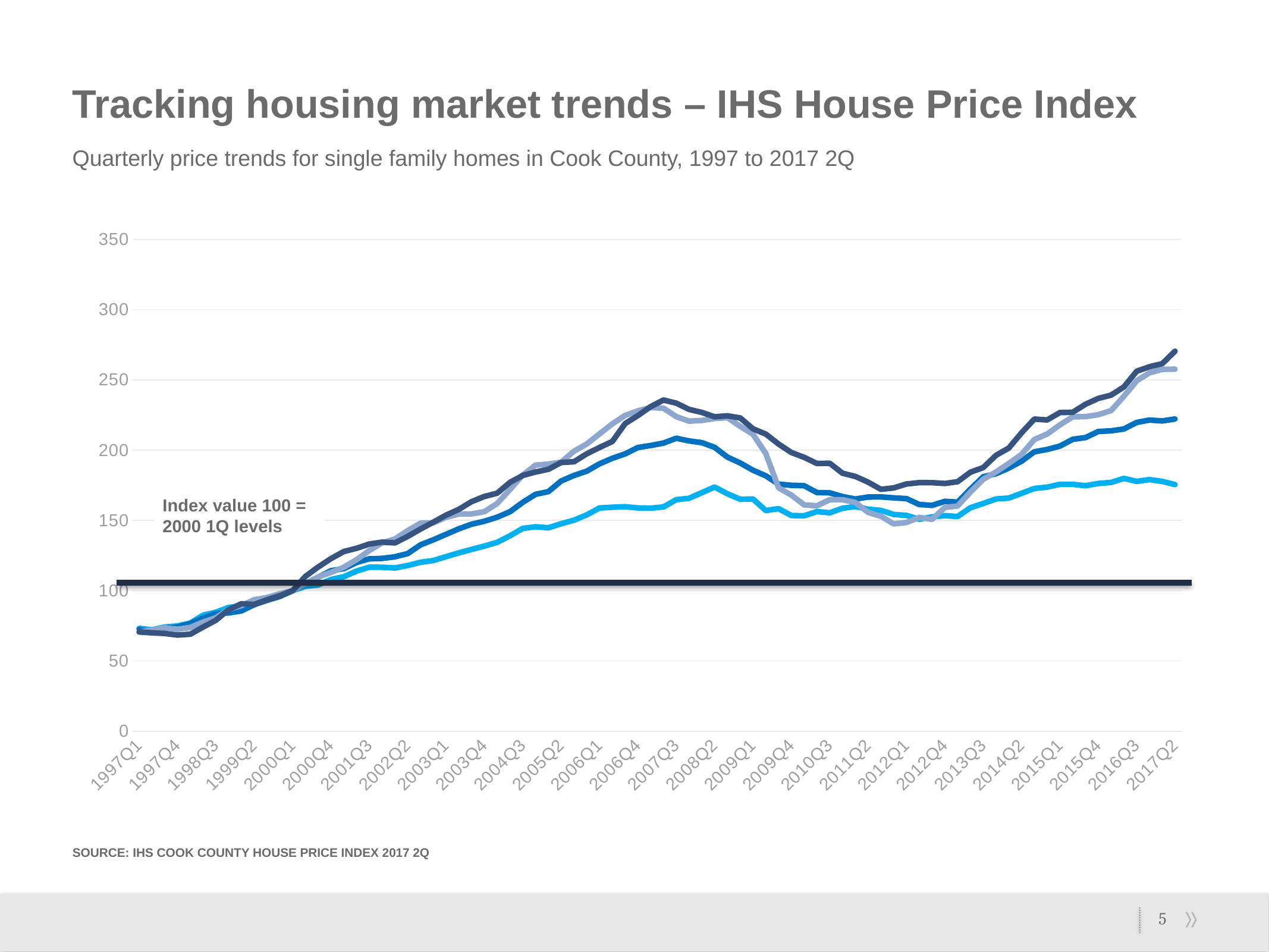

# Tracking housing market trends – IHS House Price Index
Quarterly price trends for single family homes in Cook County, 1997 to 2017 2Q

### Chart

| Category | Chicago--Lake View/Lincoln Park | Chicago--Lincoln Square/North Center | Chicago--Logan Square/Avondale | Chicago--West Town/Near West Side |
|---|---|---|---|---|
| 1997Q1 | 73.256 | 72.462 | 70.533 | 70.664 |
| 1997Q2 | 72.188 | 70.376 | 72.1 | 70.058 |
| 1997Q3 | 74.179 | 73.228 | 73.564 | 69.597 |
| 1997Q4 | 74.971 | 74.114 | 72.622 | 68.455 |
| 1998Q1 | 76.898 | 76.84 | 73.874 | 69.057 |
| 1998Q2 | 82.581 | 80.575 | 77.679 | 74.108 |
| 1998Q3 | 84.69 | 83.786 | 80.755 | 78.99 |
| 1998Q4 | 88.108 | 84.187 | 86.69 | 86.47 |
| 1999Q1 | 89.313 | 85.639 | 89.404 | 90.736 |
| 1999Q2 | 89.96 | 90.087 | 93.61 | 90.222 |
| 1999Q3 | 95.184 | 93.119 | 95.116 | 93.586 |
| 1999Q4 | 97.243 | 95.865 | 97.836 | 96.457 |
| 2000Q1 | 100.0 | 100.0 | 100.0 | 100.0 |
| 2000Q2 | 103.1 | 104.934 | 105.041 | 110.152 |
| 2000Q3 | 104.087 | 109.614 | 109.777 | 116.845 |
| 2000Q4 | 107.997 | 114.221 | 113.003 | 122.819 |
| 2001Q1 | 109.946 | 115.682 | 116.686 | 127.851 |
| 2001Q2 | 113.954 | 120.083 | 122.08 | 130.184 |
| 2001Q3 | 116.729 | 122.694 | 128.589 | 133.217 |
| 2001Q4 | 116.675 | 122.968 | 134.063 | 134.54 |
| 2002Q1 | 116.168 | 124.128 | 136.76 | 134.007 |
| 2002Q2 | 117.926 | 126.428 | 142.724 | 138.639 |
| 2002Q3 | 120.198 | 132.623 | 148.048 | 143.833 |
| 2002Q4 | 121.487 | 136.193 | 148.191 | 148.743 |
| 2003Q1 | 124.218 | 140.131 | 152.204 | 153.738 |
| 2003Q2 | 126.922 | 144.027 | 154.53 | 157.901 |
| 2003Q3 | 129.389 | 147.319 | 154.643 | 163.4 |
| 2003Q4 | 131.777 | 149.417 | 156.269 | 167.047 |
| 2004Q1 | 134.418 | 152.286 | 162.085 | 169.405 |
| 2004Q2 | 139.058 | 156.212 | 172.037 | 177.093 |
| 2004Q3 | 144.331 | 162.878 | 182.354 | 181.992 |
| 2004Q4 | 145.47 | 168.612 | 189.385 | 184.457 |
| 2005Q1 | 144.752 | 170.497 | 190.049 | 186.397 |
| 2005Q2 | 147.644 | 178.078 | 191.492 | 191.227 |
| 2005Q3 | 150.158 | 181.987 | 199.258 | 191.735 |
| 2005Q4 | 153.934 | 185.058 | 204.384 | 197.397 |
| 2006Q1 | 158.89 | 190.279 | 211.61 | 201.902 |
| 2006Q2 | 159.393 | 194.219 | 218.705 | 206.176 |
| 2006Q3 | 159.767 | 197.365 | 224.719 | 218.895 |
| 2006Q4 | 158.911 | 201.881 | 227.914 | 224.579 |
| 2007Q1 | 158.743 | 203.303 | 230.334 | 230.953 |
| 2007Q2 | 159.603 | 205.041 | 229.856 | 235.679 |
| 2007Q3 | 164.773 | 208.481 | 223.84 | 233.415 |
| 2007Q4 | 165.76 | 206.56 | 220.628 | 229.008 |
| 2008Q1 | 169.761 | 205.333 | 221.12 | 226.861 |
| 2008Q2 | 173.77 | 202.004 | 222.534 | 223.736 |
| 2008Q3 | 168.986 | 195.066 | 223.123 | 224.44 |
| 2008Q4 | 165.067 | 190.849 | 216.921 | 222.935 |
| 2009Q1 | 165.269 | 185.719 | 211.278 | 215.195 |
| 2009Q2 | 157.05 | 181.758 | 197.645 | 211.441 |
| 2009Q3 | 158.381 | 175.846 | 173.207 | 204.36 |
| 2009Q4 | 153.48 | 175.01 | 168.009 | 198.322 |
| 2010Q1 | 153.304 | 174.688 | 161.084 | 194.88 |
| 2010Q2 | 156.318 | 169.82 | 160.4 | 190.501 |
| 2010Q3 | 155.408 | 169.634 | 164.755 | 190.69 |
| 2010Q4 | 158.666 | 167.001 | 164.766 | 183.59 |
| 2011Q1 | 159.919 | 165.225 | 162.82 | 181.319 |
| 2011Q2 | 158.009 | 166.654 | 155.71 | 177.228 |
| 2011Q3 | 157.165 | 166.768 | 152.967 | 172.141 |
| 2011Q4 | 154.245 | 166.048 | 147.54 | 173.155 |
| 2012Q1 | 153.566 | 165.532 | 148.52 | 175.92 |
| 2012Q2 | 150.811 | 161.328 | 152.137 | 176.9 |
| 2012Q3 | 152.547 | 160.703 | 150.717 | 176.882 |
| 2012Q4 | 153.387 | 163.601 | 159.229 | 176.296 |
| 2013Q1 | 152.775 | 163.045 | 160.287 | 177.549 |
| 2013Q2 | 159.037 | 172.236 | 170.194 | 184.328 |
| 2013Q3 | 162.069 | 181.039 | 179.282 | 187.553 |
| 2013Q4 | 165.295 | 183.234 | 184.442 | 196.296 |
| 2014Q1 | 165.9 | 187.274 | 190.574 | 201.5 |
| 2014Q2 | 169.31 | 192.125 | 196.955 | 212.33 |
| 2014Q3 | 172.751 | 198.845 | 207.572 | 222.101 |
| 2014Q4 | 173.707 | 200.488 | 211.469 | 221.477 |
| 2015Q1 | 175.705 | 202.903 | 218.013 | 226.76 |
| 2015Q2 | 175.666 | 207.725 | 223.672 | 226.954 |
| 2015Q3 | 174.71 | 208.942 | 223.857 | 232.644 |
| 2015Q4 | 176.311 | 213.295 | 225.245 | 236.787 |
| 2016Q1 | 177.051 | 213.736 | 228.107 | 239.128 |
| 2016Q2 | 179.886 | 215.064 | 238.328 | 244.964 |
| 2016Q3 | 177.808 | 219.735 | 249.326 | 256.113 |
| 2016Q4 | 179.035 | 221.419 | 255.001 | 259.313 |
| 2017Q1 | 177.773 | 220.773 | 257.507 | 261.517 |
| 2017Q2 | 175.493 | 222.176 | 257.57 | 270.419 |
Index value 100 = 2000 1Q levels
Source: IHS Cook county house Price index 2017 2q
5